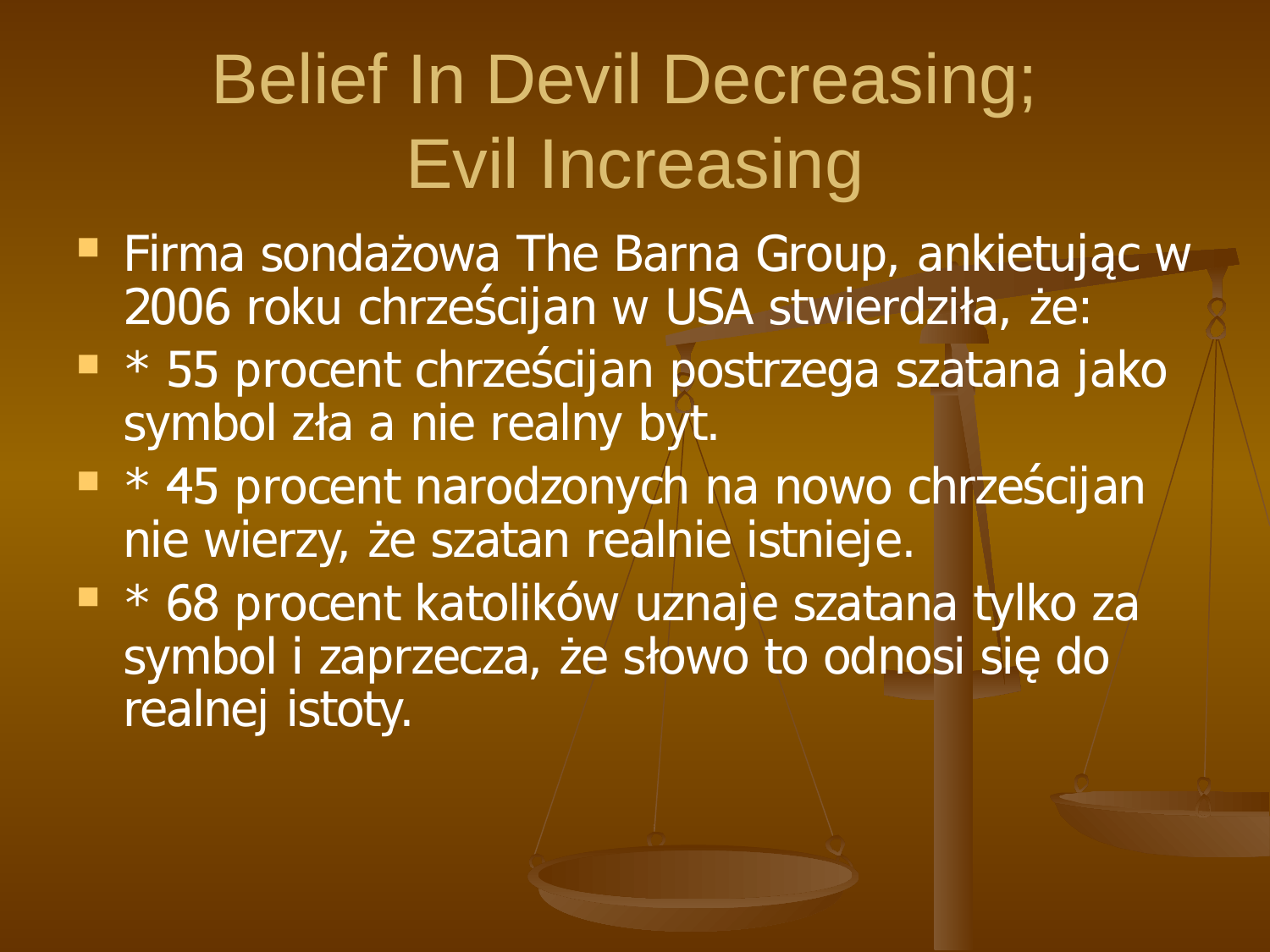

# Belief In Devil Decreasing; Evil Increasing
Firma sondażowa The Barna Group, ankietując w 2006 roku chrześcijan w USA stwierdziła, że:
* 55 procent chrześcijan postrzega szatana jako symbol zła a nie realny byt.
* 45 procent narodzonych na nowo chrześcijan nie wierzy, że szatan realnie istnieje.
* 68 procent katolików uznaje szatana tylko za symbol i zaprzecza, że słowo to odnosi się do realnej istoty.